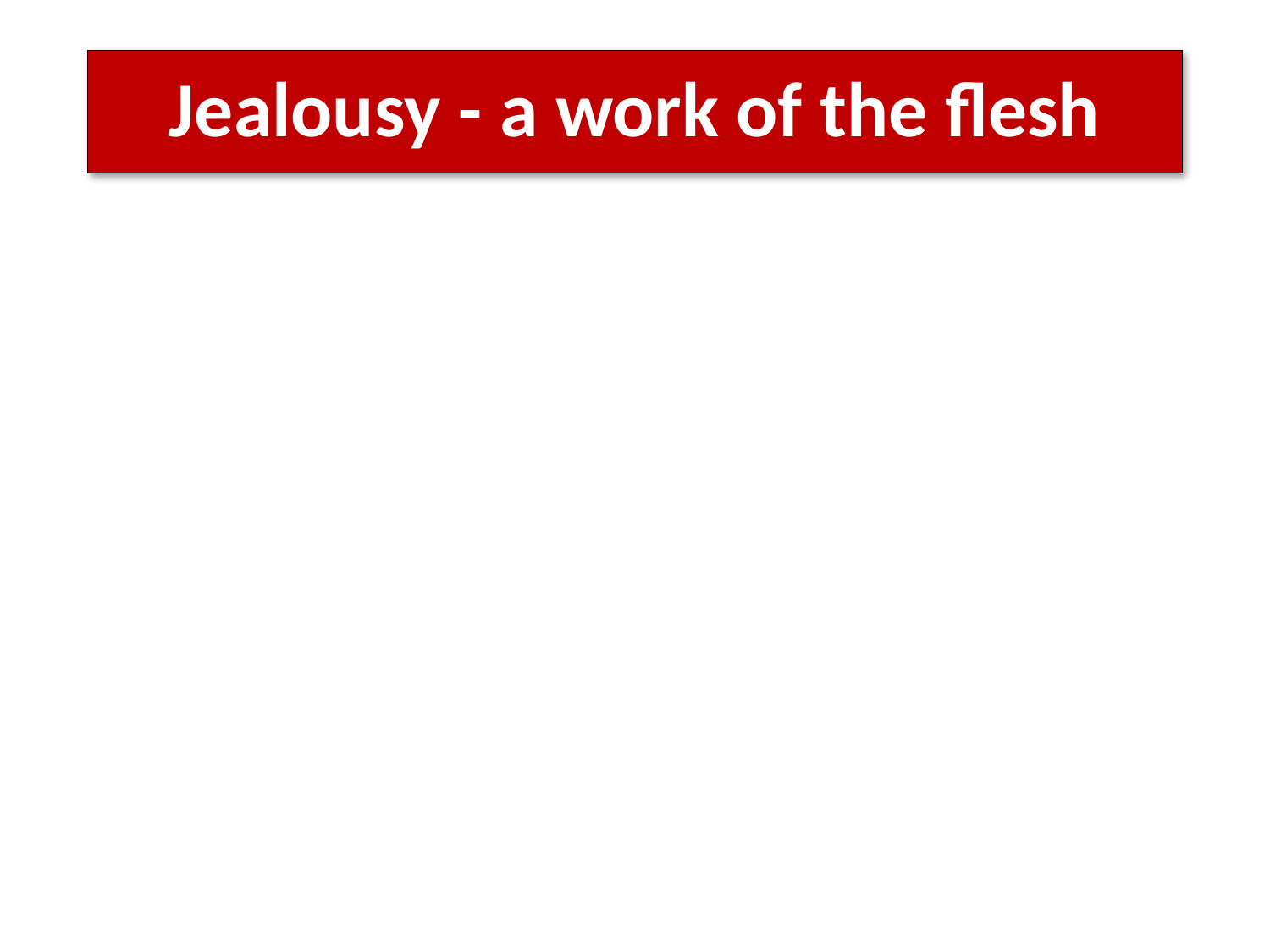

# Jealousy - a work of the flesh